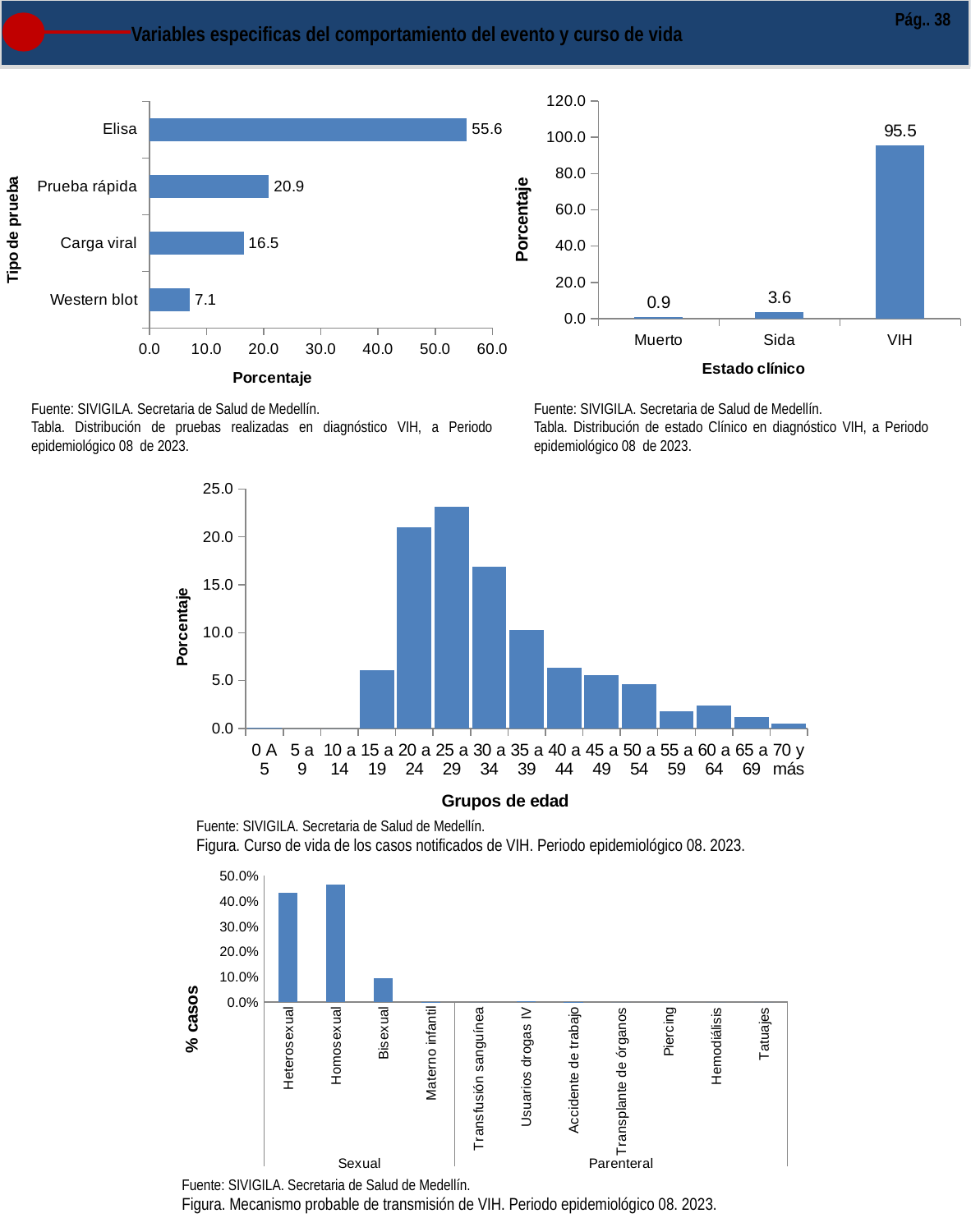

Pág.. 38

Variables especificas del comportamiento del evento y curso de vida

### Chart

| Category |  |
|---|---|
| Muerto | 0.9090909090909091 |
| Sida | 3.6363636363636362 |
| VIH | 95.45454545454545 |

### Chart

| Category |  |
|---|---|
| Western blot | 7.07070707070707 |
| Carga viral | 16.464646464646464 |
| Prueba rápida | 20.909090909090907 |
| Elisa | 55.55555555555556 |
Fuente: SIVIGILA. Secretaria de Salud de Medellín.
Tabla. Distribución de pruebas realizadas en diagnóstico VIH, a Periodo epidemiológico 08  de 2023.
Fuente: SIVIGILA. Secretaria de Salud de Medellín.
Tabla. Distribución de estado Clínico en diagnóstico VIH, a Periodo epidemiológico 08  de 2023.

### Chart

| Category | % casos |
|---|---|
| 0 A 5 | 0.10111223458038424 |
| 5 a 9 | 0.0 |
| 10 a 14 | 0.0 |
| 15 a 19 | 6.066734074823053 |
| 20 a 24 | 21.03134479271992 |
| 25 a 29 | 23.154701718907987 |
| 30 a 34 | 16.885743174924166 |
| 35 a 39 | 10.313447927199192 |
| 40 a 44 | 6.370070778564206 |
| 45 a 49 | 5.5611729019211324 |
| 50 a 54 | 4.651162790697675 |
| 55 a 59 | 1.820020222446916 |
| 60 a 64 | 2.4266936299292214 |
| 65 a 69 | 1.2133468149646107 |
| 70 y más | 0.5055611729019212 |
Fuente: SIVIGILA. Secretaria de Salud de Medellín.
Figura. Curso de vida de los casos notificados de VIH. Periodo epidemiológico 08. 2023.

### Chart

| Category | % casos |
|---|---|
| Heterosexual | 0.43434343434343436 |
| Homosexual | 0.46565656565656566 |
| Bisexual | 0.09393939393939393 |
| Materno infantil | 0.00101010101010101 |
| Transfusión sanguínea | 0.0 |
| Usuarios drogas IV | 0.00404040404040404 |
| Accidente de trabajo | 0.00101010101010101 |
| Transplante de órganos | 0.0 |
| Piercing | 0.0 |
| Hemodiálisis | 0.0 |
| Tatuajes | 0.0 |
Fuente: SIVIGILA. Secretaria de Salud de Medellín.
Figura. Mecanismo probable de transmisión de VIH. Periodo epidemiológico 08. 2023.